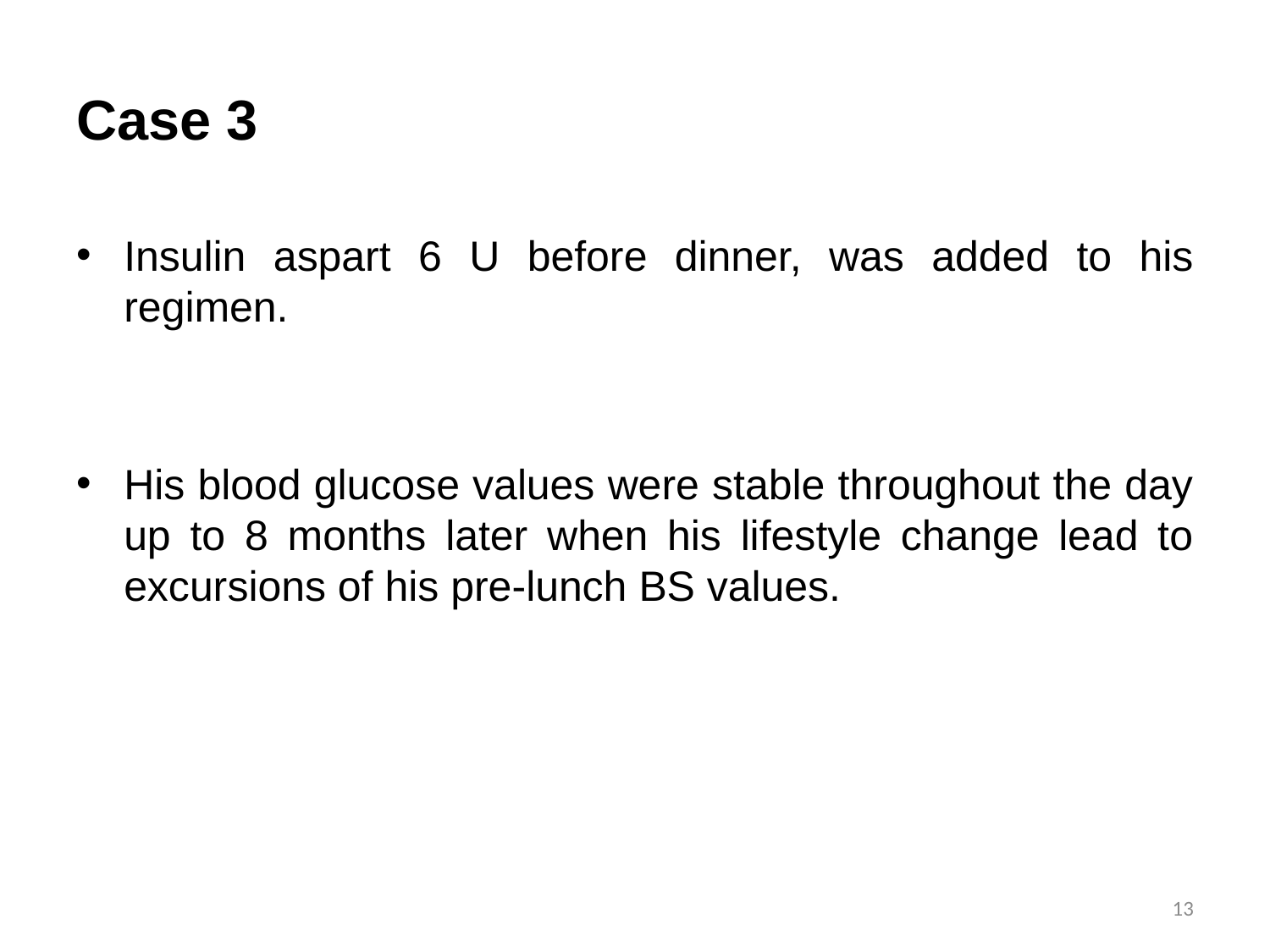

# Case 3
Insulin aspart 6 U before dinner, was added to his regimen.

His blood glucose values were stable throughout the day up to 8 months later when his lifestyle change lead to excursions of his pre-lunch BS values.

13